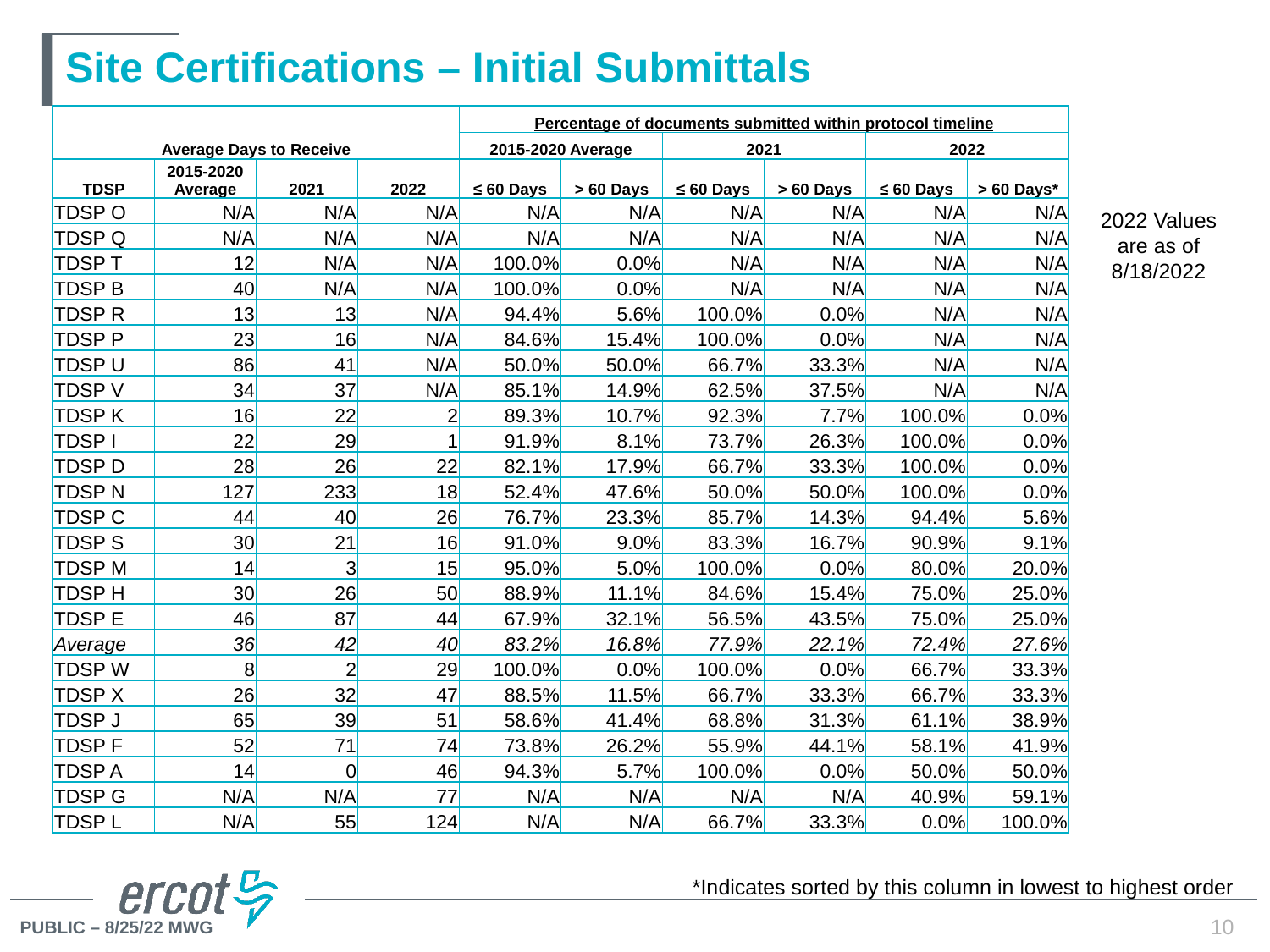

# Site Certifications – Initial Submittals
| Average Days to Receive |  |  |  | Percentage of documents submitted within protocol timeline |  |  |  |  |  |
| --- | --- | --- | --- | --- | --- | --- | --- | --- | --- |
|  |  |  |  | 2015-2020 Average |  | 2021 |  | 2022 |  |
| TDSP | 2015-2020 Average | 2021 | 2022 | ≤ 60 Days | > 60 Days | ≤ 60 Days | > 60 Days | ≤ 60 Days | > 60 Days\* |
| TDSP O | N/A | N/A | N/A | N/A | N/A | N/A | N/A | N/A | N/A |
| TDSP Q | N/A | N/A | N/A | N/A | N/A | N/A | N/A | N/A | N/A |
| TDSP T | 12 | N/A | N/A | 100.0% | 0.0% | N/A | N/A | N/A | N/A |
| TDSP B | 40 | N/A | N/A | 100.0% | 0.0% | N/A | N/A | N/A | N/A |
| TDSP R | 13 | 13 | N/A | 94.4% | 5.6% | 100.0% | 0.0% | N/A | N/A |
| TDSP P | 23 | 16 | N/A | 84.6% | 15.4% | 100.0% | 0.0% | N/A | N/A |
| TDSP U | 86 | 41 | N/A | 50.0% | 50.0% | 66.7% | 33.3% | N/A | N/A |
| TDSP V | 34 | 37 | N/A | 85.1% | 14.9% | 62.5% | 37.5% | N/A | N/A |
| TDSP K | 16 | 22 | 2 | 89.3% | 10.7% | 92.3% | 7.7% | 100.0% | 0.0% |
| TDSP I | 22 | 29 | 1 | 91.9% | 8.1% | 73.7% | 26.3% | 100.0% | 0.0% |
| TDSP D | 28 | 26 | 22 | 82.1% | 17.9% | 66.7% | 33.3% | 100.0% | 0.0% |
| TDSP N | 127 | 233 | 18 | 52.4% | 47.6% | 50.0% | 50.0% | 100.0% | 0.0% |
| TDSP C | 44 | 40 | 26 | 76.7% | 23.3% | 85.7% | 14.3% | 94.4% | 5.6% |
| TDSP S | 30 | 21 | 16 | 91.0% | 9.0% | 83.3% | 16.7% | 90.9% | 9.1% |
| TDSP M | 14 | 3 | 15 | 95.0% | 5.0% | 100.0% | 0.0% | 80.0% | 20.0% |
| TDSP H | 30 | 26 | 50 | 88.9% | 11.1% | 84.6% | 15.4% | 75.0% | 25.0% |
| TDSP E | 46 | 87 | 44 | 67.9% | 32.1% | 56.5% | 43.5% | 75.0% | 25.0% |
| Average | 36 | 42 | 40 | 83.2% | 16.8% | 77.9% | 22.1% | 72.4% | 27.6% |
| TDSP W | 8 | 2 | 29 | 100.0% | 0.0% | 100.0% | 0.0% | 66.7% | 33.3% |
| TDSP X | 26 | 32 | 47 | 88.5% | 11.5% | 66.7% | 33.3% | 66.7% | 33.3% |
| TDSP J | 65 | 39 | 51 | 58.6% | 41.4% | 68.8% | 31.3% | 61.1% | 38.9% |
| TDSP F | 52 | 71 | 74 | 73.8% | 26.2% | 55.9% | 44.1% | 58.1% | 41.9% |
| TDSP A | 14 | 0 | 46 | 94.3% | 5.7% | 100.0% | 0.0% | 50.0% | 50.0% |
| TDSP G | N/A | N/A | 77 | N/A | N/A | N/A | N/A | 40.9% | 59.1% |
| TDSP L | N/A | 55 | 124 | N/A | N/A | 66.7% | 33.3% | 0.0% | 100.0% |
2022 Values are as of 8/18/2022
*Indicates sorted by this column in lowest to highest order
10